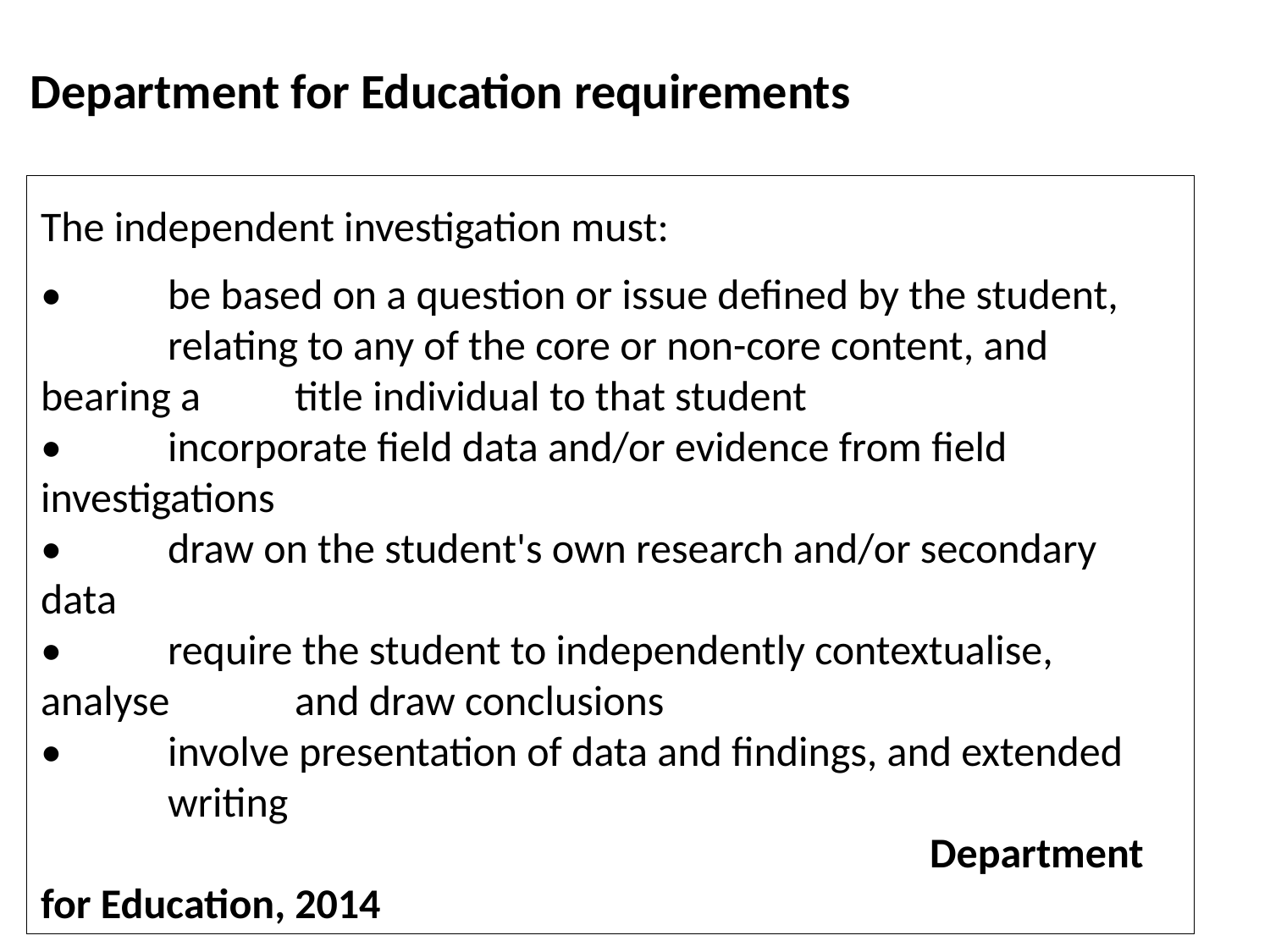

# Department for Education requirements

The independent investigation must:

• 	be based on a question or issue defined by the student, 	relating to any of the core or non-core content, and bearing a 	title individual to that student
• 	incorporate field data and/or evidence from field 	investigations
• 	draw on the student's own research and/or secondary data
• 	require the student to independently contextualise, analyse 	and draw conclusions
• 	involve presentation of data and findings, and extended 	writing
							Department for Education, 2014